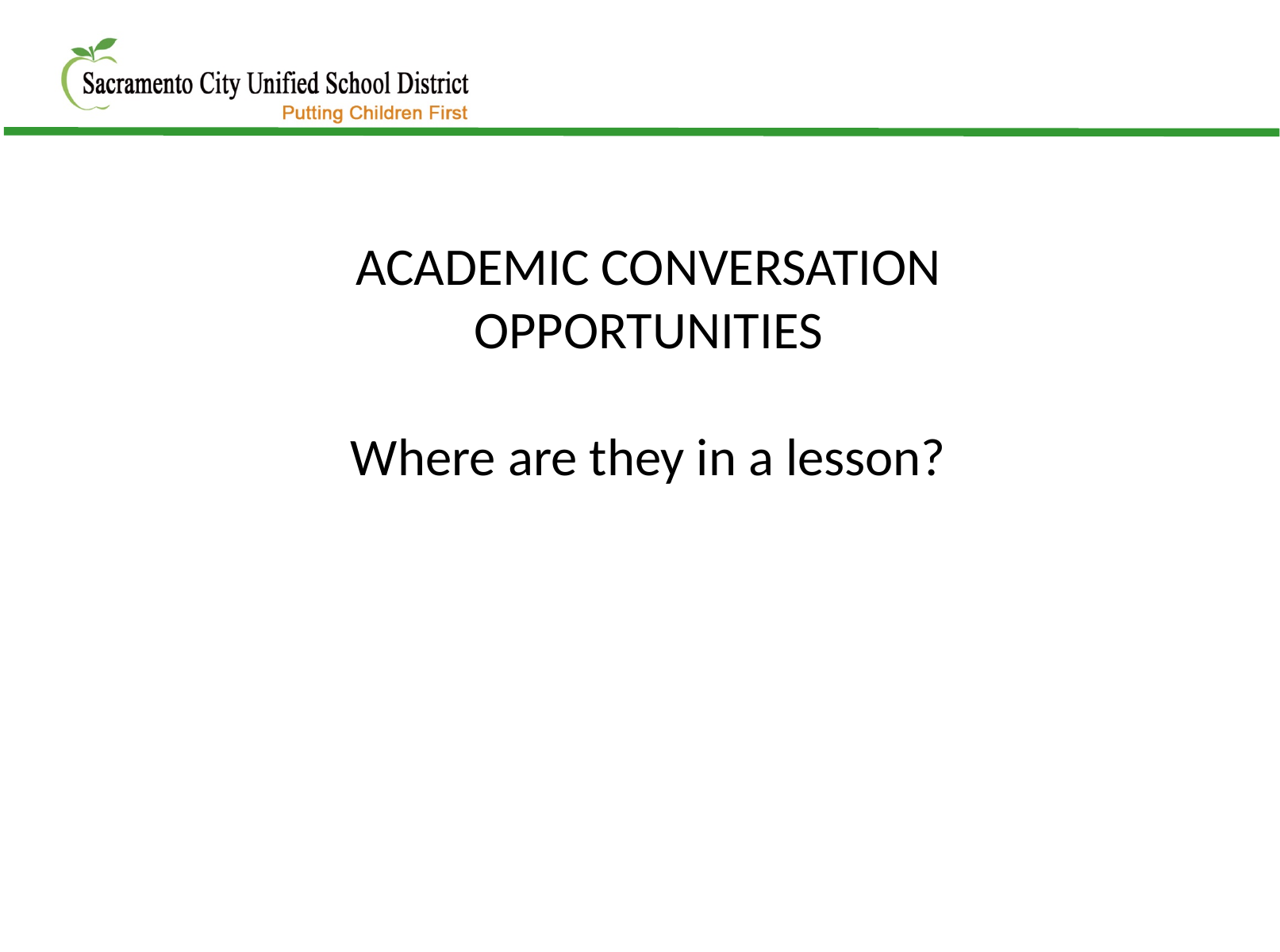

ACADEMIC CONVERSATION
OPPORTUNITIES

Where are they in a lesson?